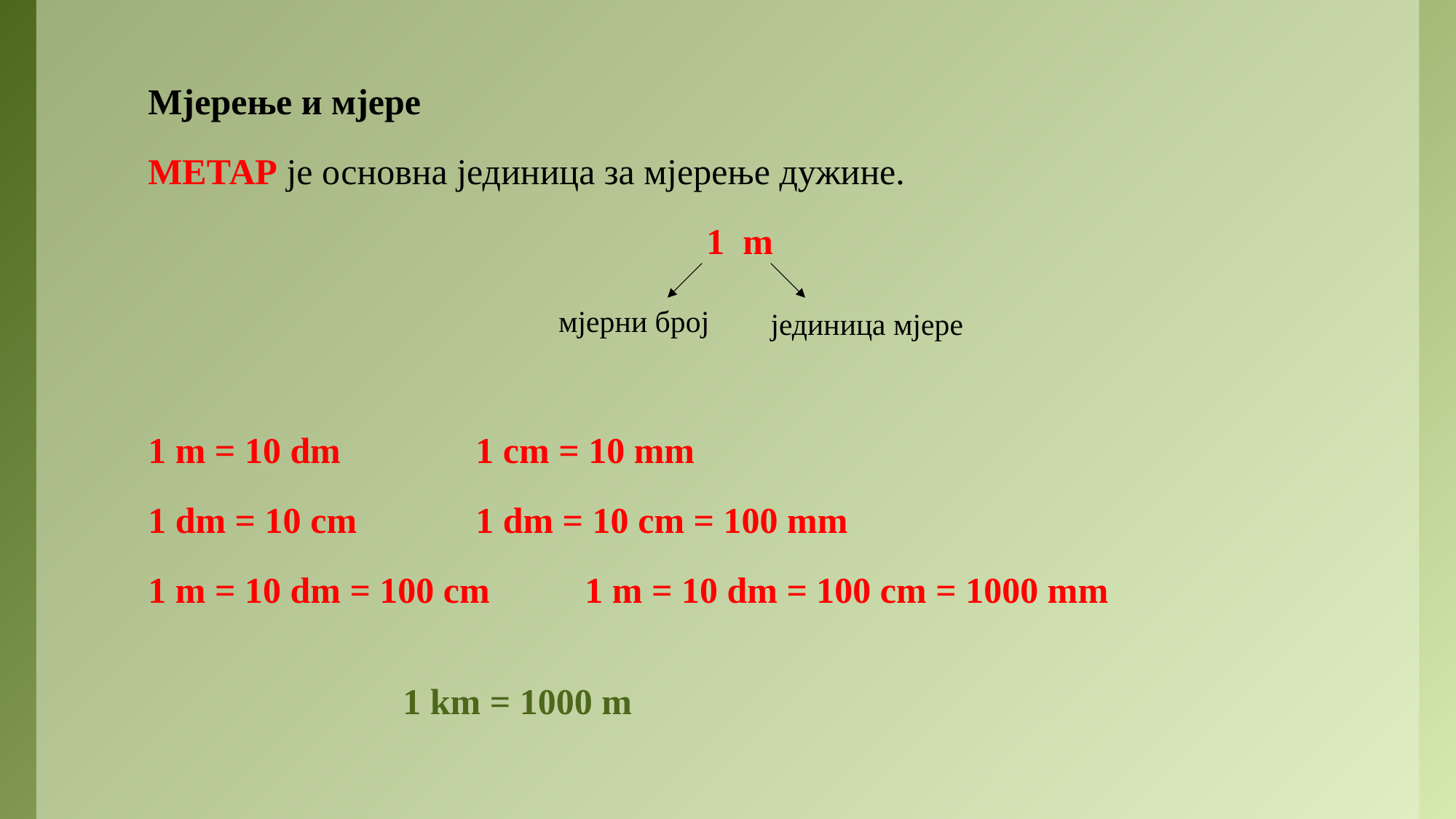

Мјерење и мјере
МЕТАР је основна јединица за мјерење дужине.
1  m

1 m = 10 dm		1 cm = 10 mm
1 dm = 10 cm		1 dm = 10 cm = 100 mm
1 m = 10 dm = 100 cm	1 m = 10 dm = 100 cm = 1000 mm
                            1 km = 1000 m
мјерни број
јединица мјере